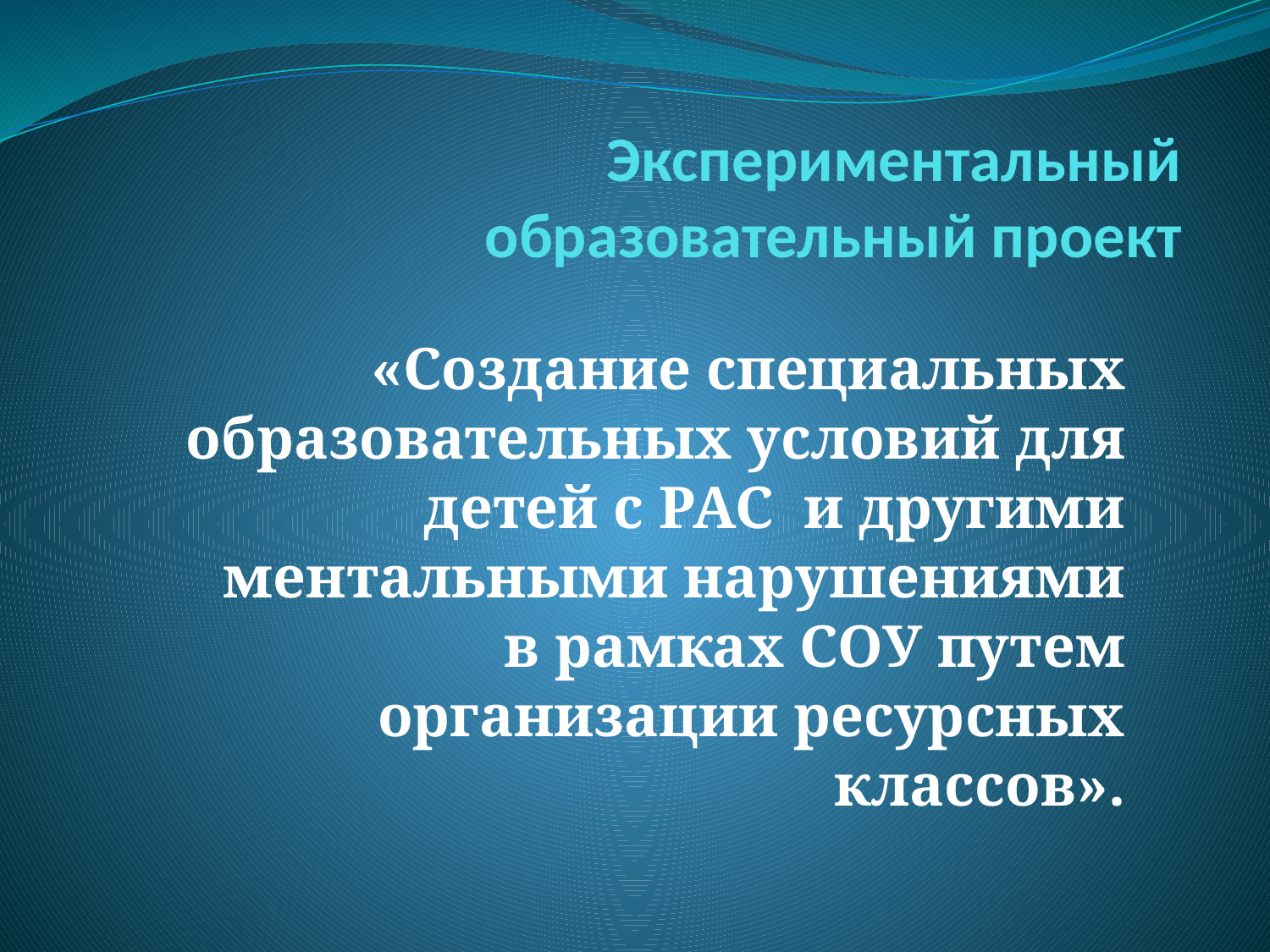

# Экспериментальный образовательный проект
«Создание специальных образовательных условий для детей с РАС  и другими ментальными нарушениями в рамках СОУ путем организации ресурсных классов».